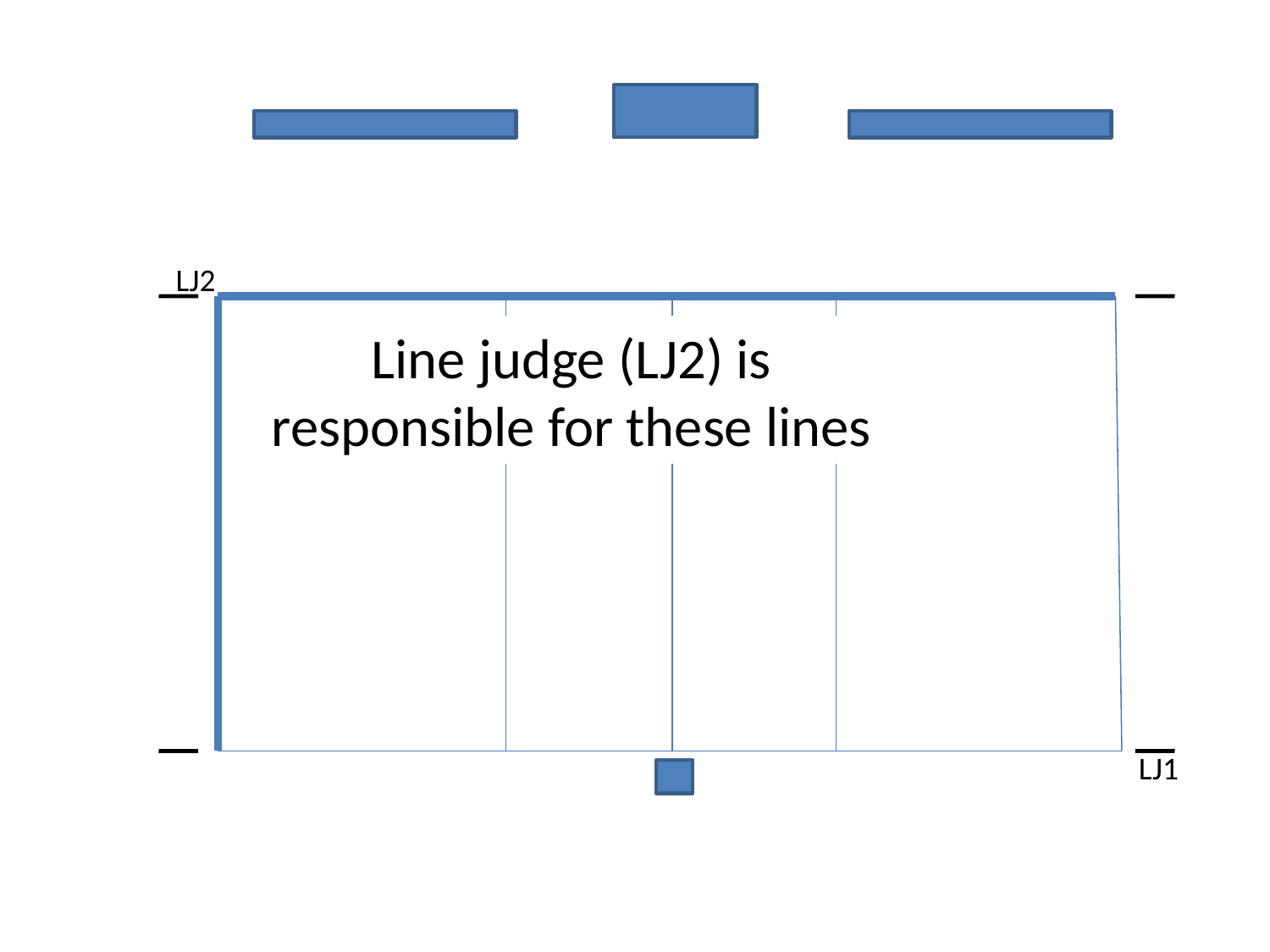

LJ2

Line judge (LJ2) is responsible for these lines
LJ1